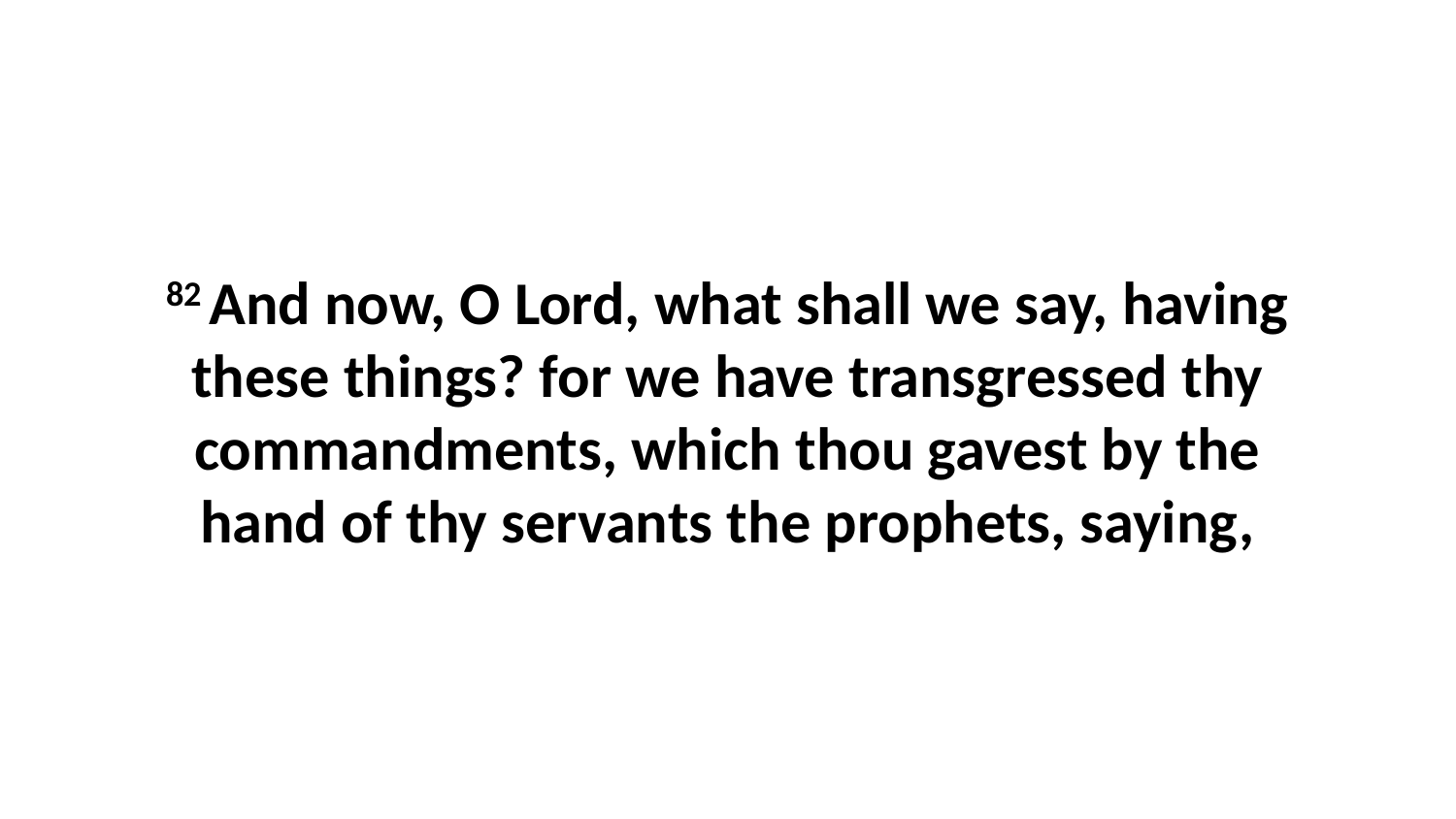

82 And now, O Lord, what shall we say, having these things? for we have transgressed thy commandments, which thou gavest by the hand of thy servants the prophets, saying,